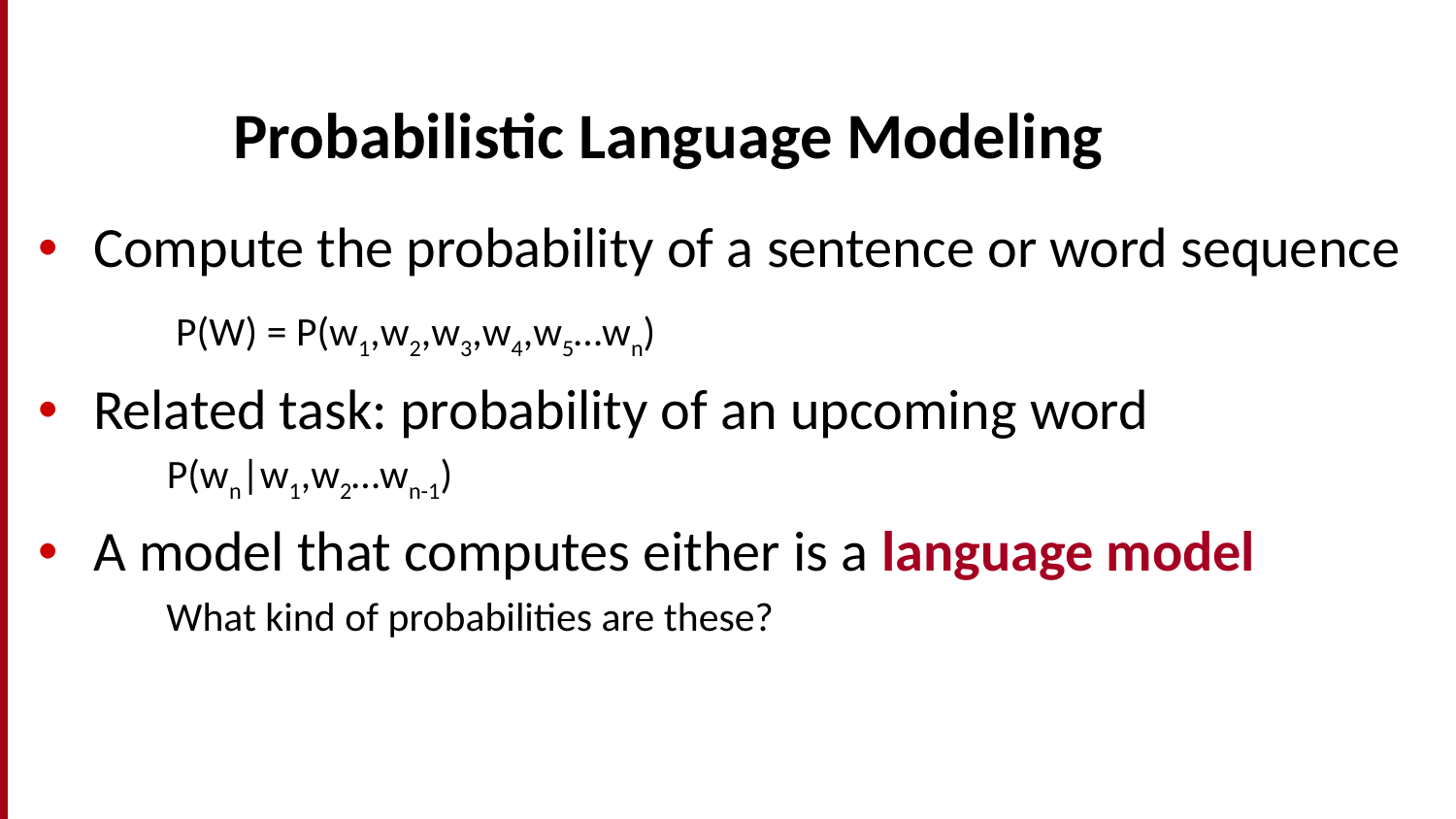

# Probabilistic Language Modeling
Compute the probability of a sentence or word sequence
     P(W) = P(w1,w2,w3,w4,w5…wn)
Related task: probability of an upcoming word
      P(wn|w1,w2…wn-1)
A model that computes either is a language model
What kind of probabilities are these?